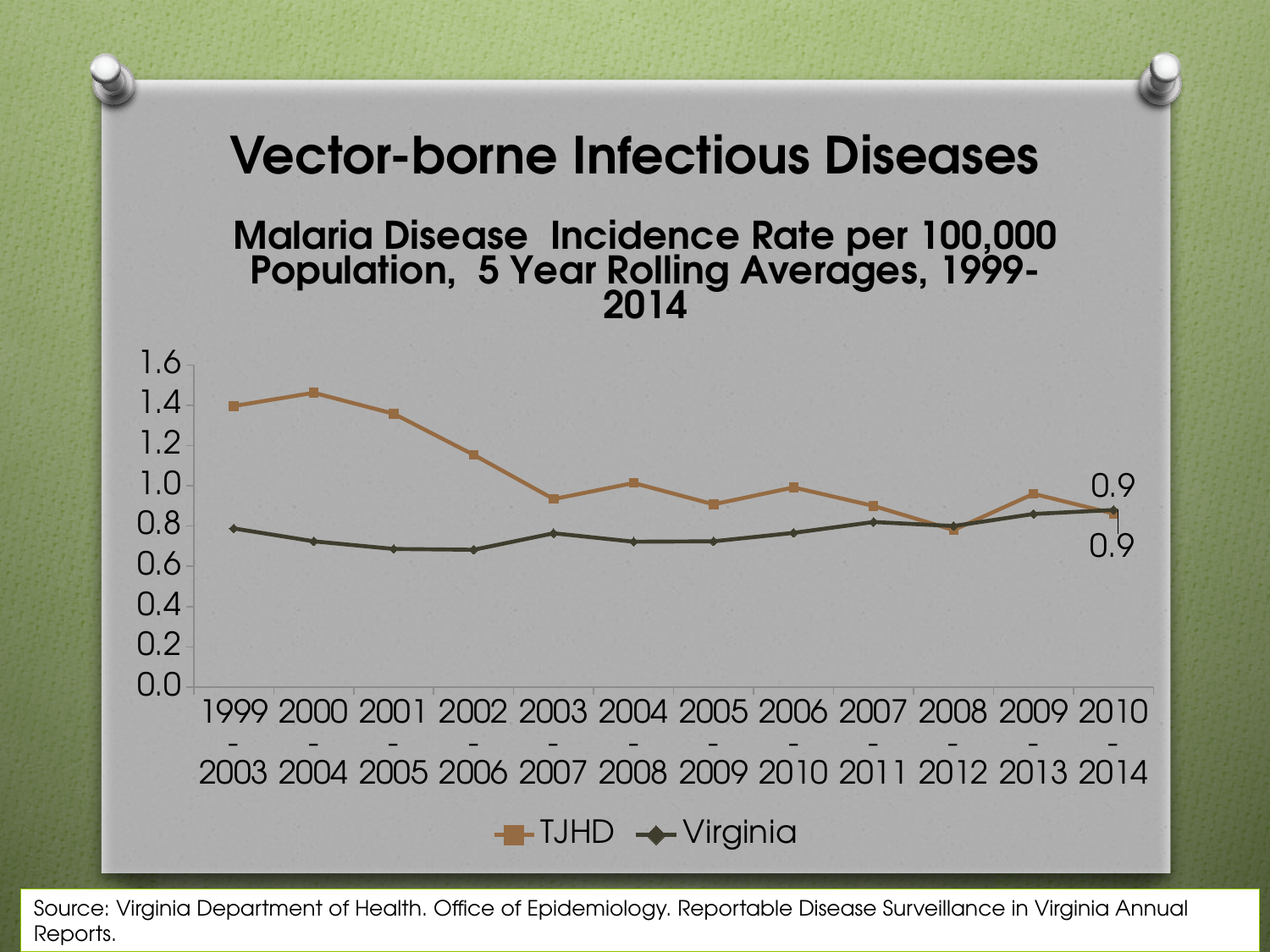

Vector-borne Infectious Diseases

### Chart: Malaria Disease  Incidence Rate per 100,000 Population,  5 Year Rolling Averages, 1999-2014

| Category | TJHD | Virginia |
|---|---|---|
| 1999-2003 | 1.3960000000000001 | 0.788 |
| 2000-2004 | 1.462 | 0.724 |
| 2001-2005 | 1.3579999999999999 | 0.6859999999999999 |
| 2002-2006 | 1.1540000000000001 | 0.6819999999999999 |
| 2003-2007 | 0.9339999999999999 | 0.764 |
| 2004-2008 | 1.014 | 0.722 |
| 2005-2009 | 0.908 | 0.724 |
| 2006-2010 | 0.992 | 0.766 |
| 2007-2011 | 0.9 | 0.82 |
| 2008-2012 | 0.78 | 0.8 |
| 2009-2013 | 0.96 | 0.8600000000000001 |
| 2010-2014 | 0.8620000000000001 | 0.8800000000000001 |
Source: Virginia Department of Health. Office of Epidemiology. Reportable Disease Surveillance in Virginia Annual Reports.